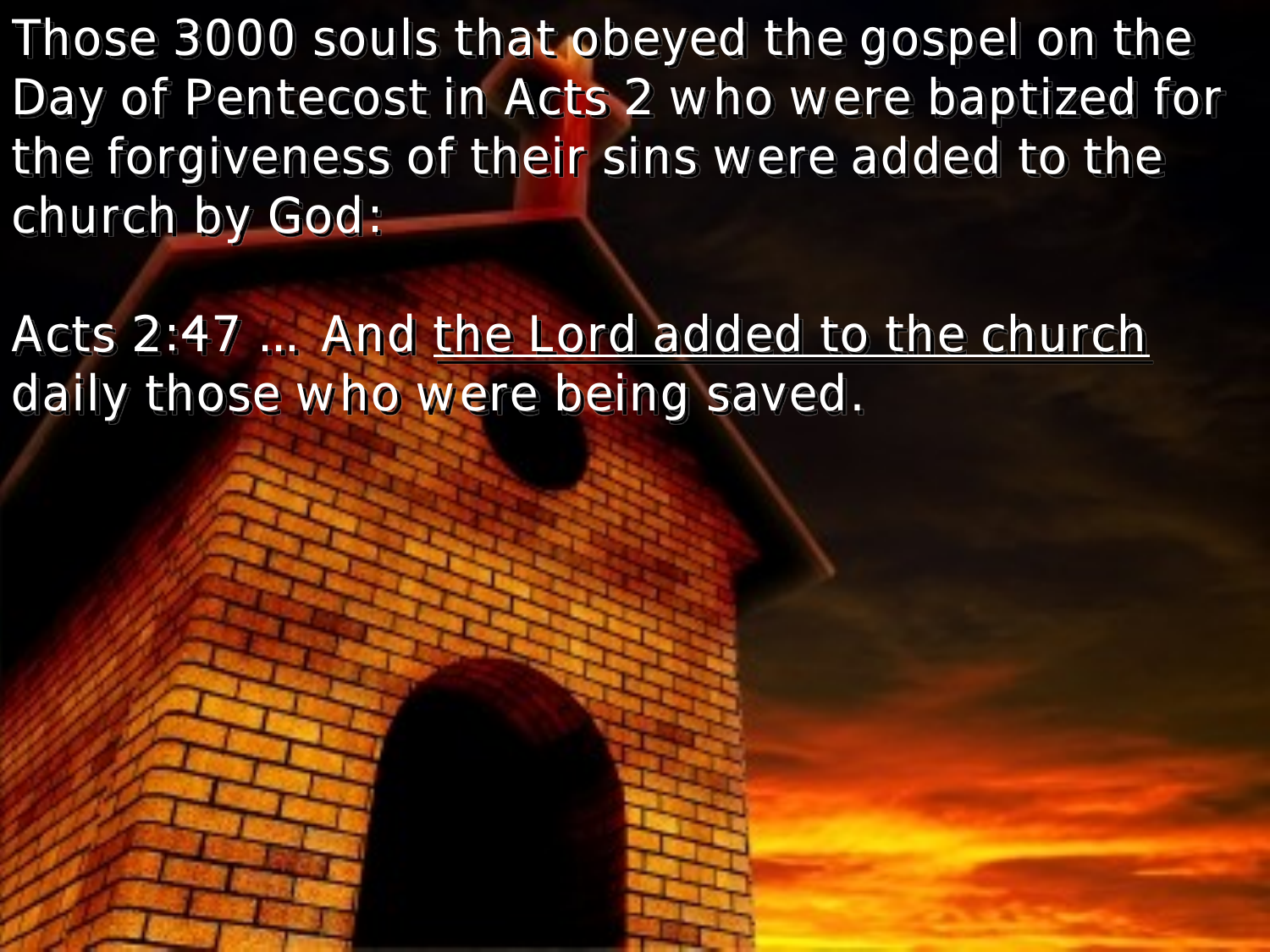

Those 3000 souls that obeyed the gospel on the Day of Pentecost in Acts 2 who were baptized for the forgiveness of their sins were added to the church by God:

Acts 2:47 … And the Lord added to the church daily those who were being saved.